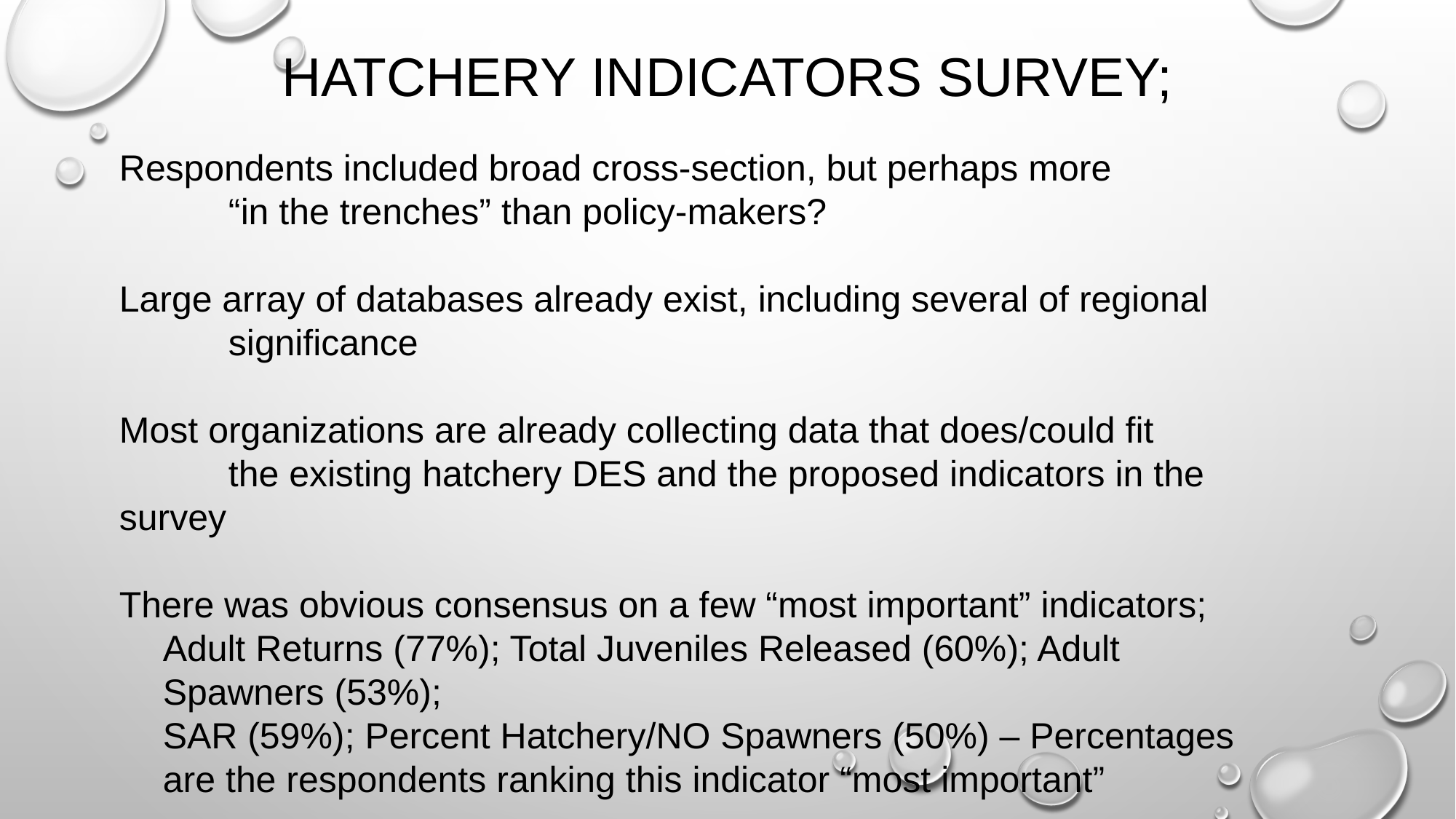

# Hatchery Indicators Survey;
Respondents included broad cross-section, but perhaps more
	“in the trenches” than policy-makers?

Large array of databases already exist, including several of regional
	significance

Most organizations are already collecting data that does/could fit
	the existing hatchery DES and the proposed indicators in the survey

There was obvious consensus on a few “most important” indicators;
Adult Returns (77%); Total Juveniles Released (60%); Adult Spawners (53%);
SAR (59%); Percent Hatchery/NO Spawners (50%) – Percentages are the respondents ranking this indicator “most important”